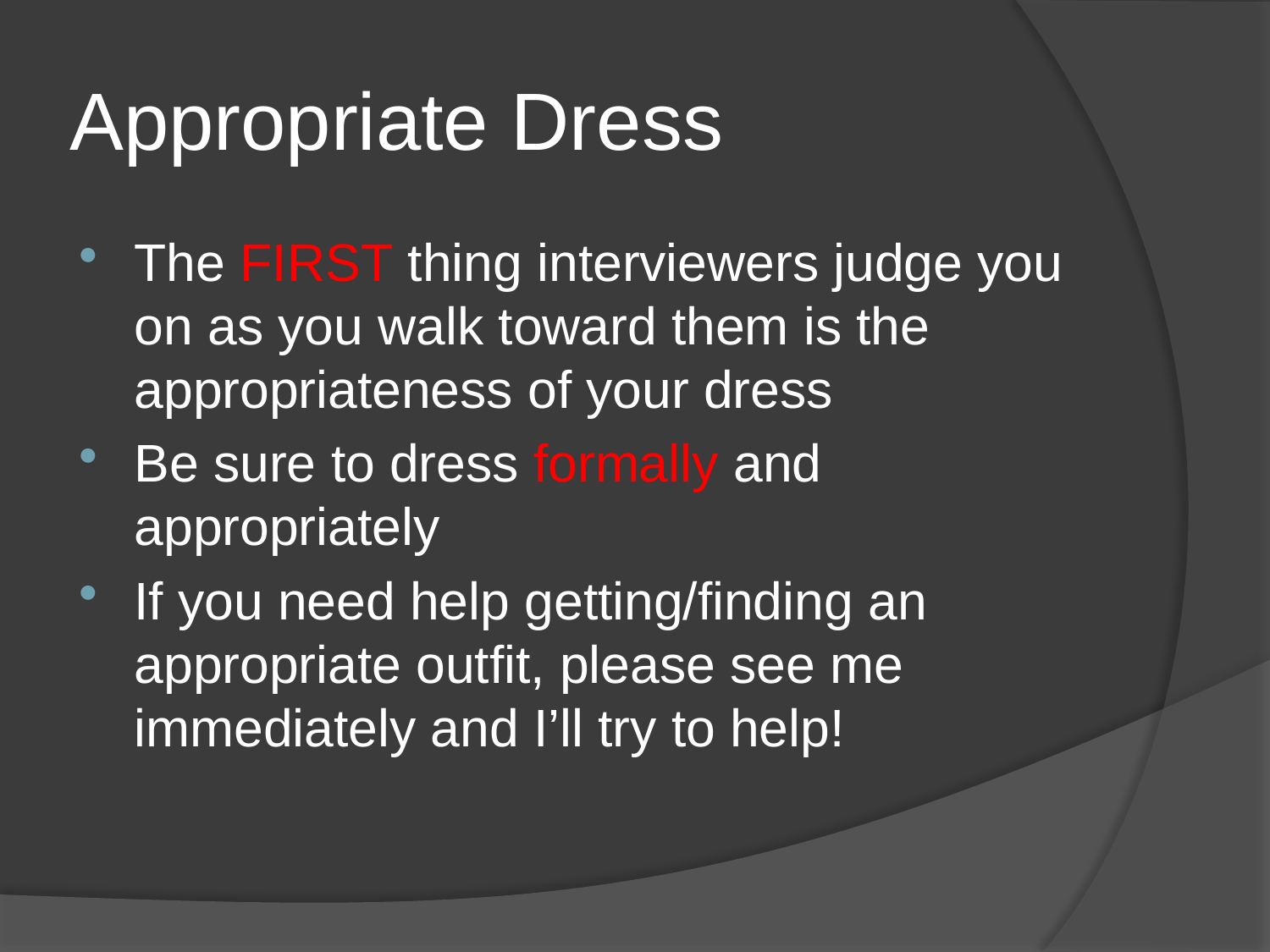

# Appropriate Dress
The FIRST thing interviewers judge you on as you walk toward them is the appropriateness of your dress
Be sure to dress formally and appropriately
If you need help getting/finding an appropriate outfit, please see me immediately and I’ll try to help!